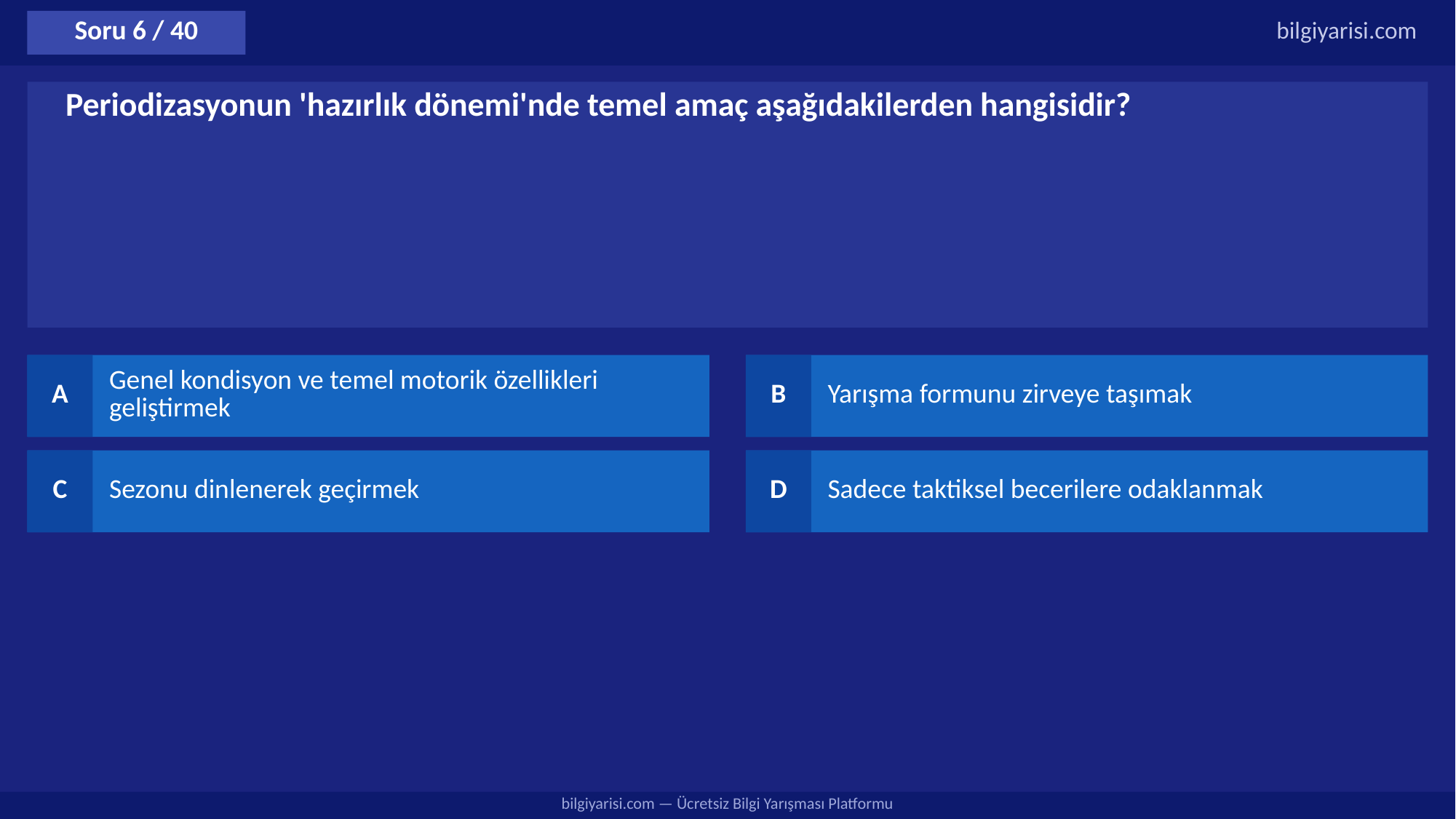

Soru 6 / 40
bilgiyarisi.com

Periodizasyonun 'hazırlık dönemi'nde temel amaç aşağıdakilerden hangisidir?

A
Genel kondisyon ve temel motorik özellikleri geliştirmek

B
Yarışma formunu zirveye taşımak

C
Sezonu dinlenerek geçirmek

D
Sadece taktiksel becerilere odaklanmak
bilgiyarisi.com — Ücretsiz Bilgi Yarışması Platformu